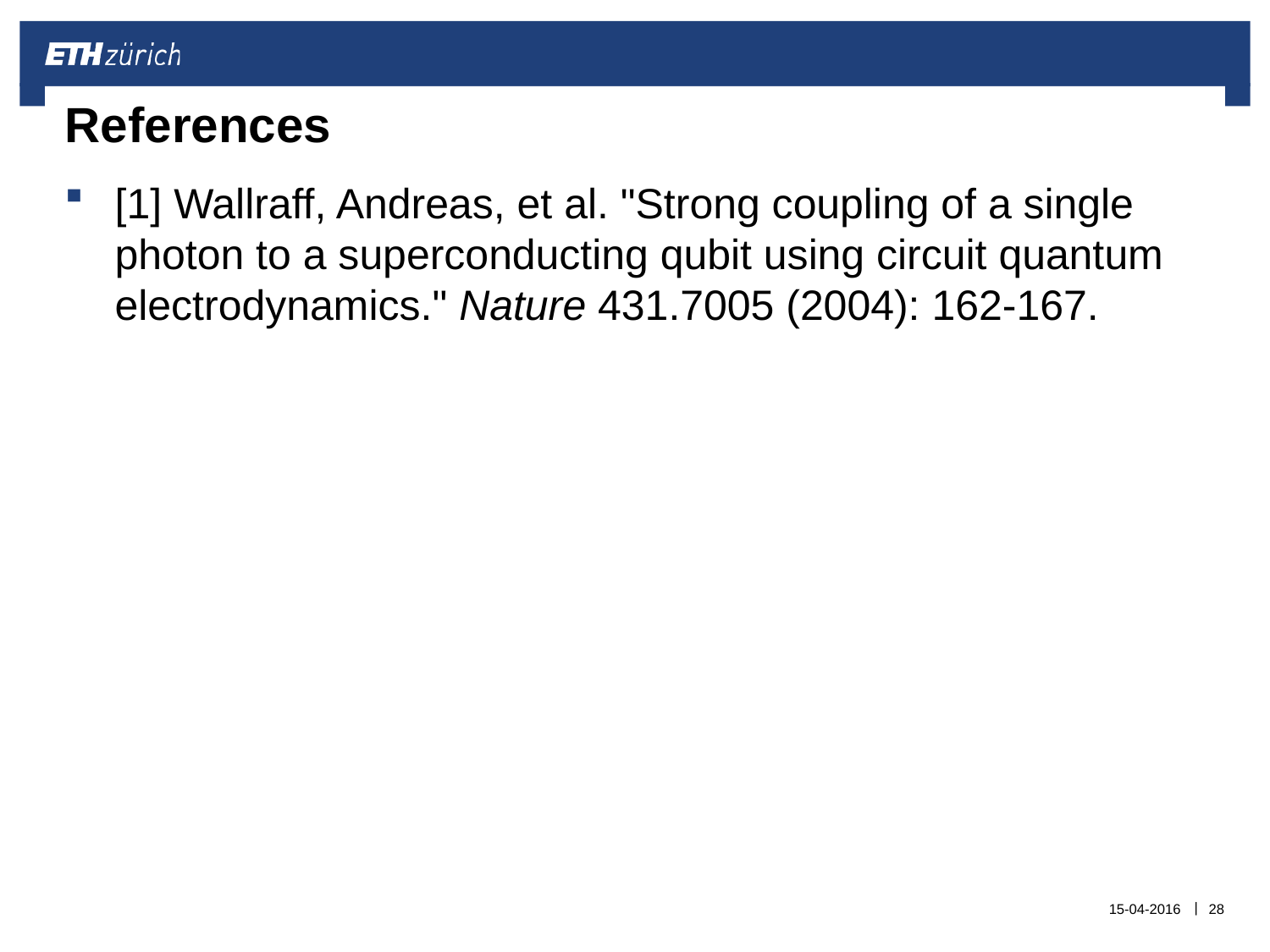

# References
[1] Wallraff, Andreas, et al. "Strong coupling of a single photon to a superconducting qubit using circuit quantum electrodynamics." Nature 431.7005 (2004): 162-167.
15-04-2016
28